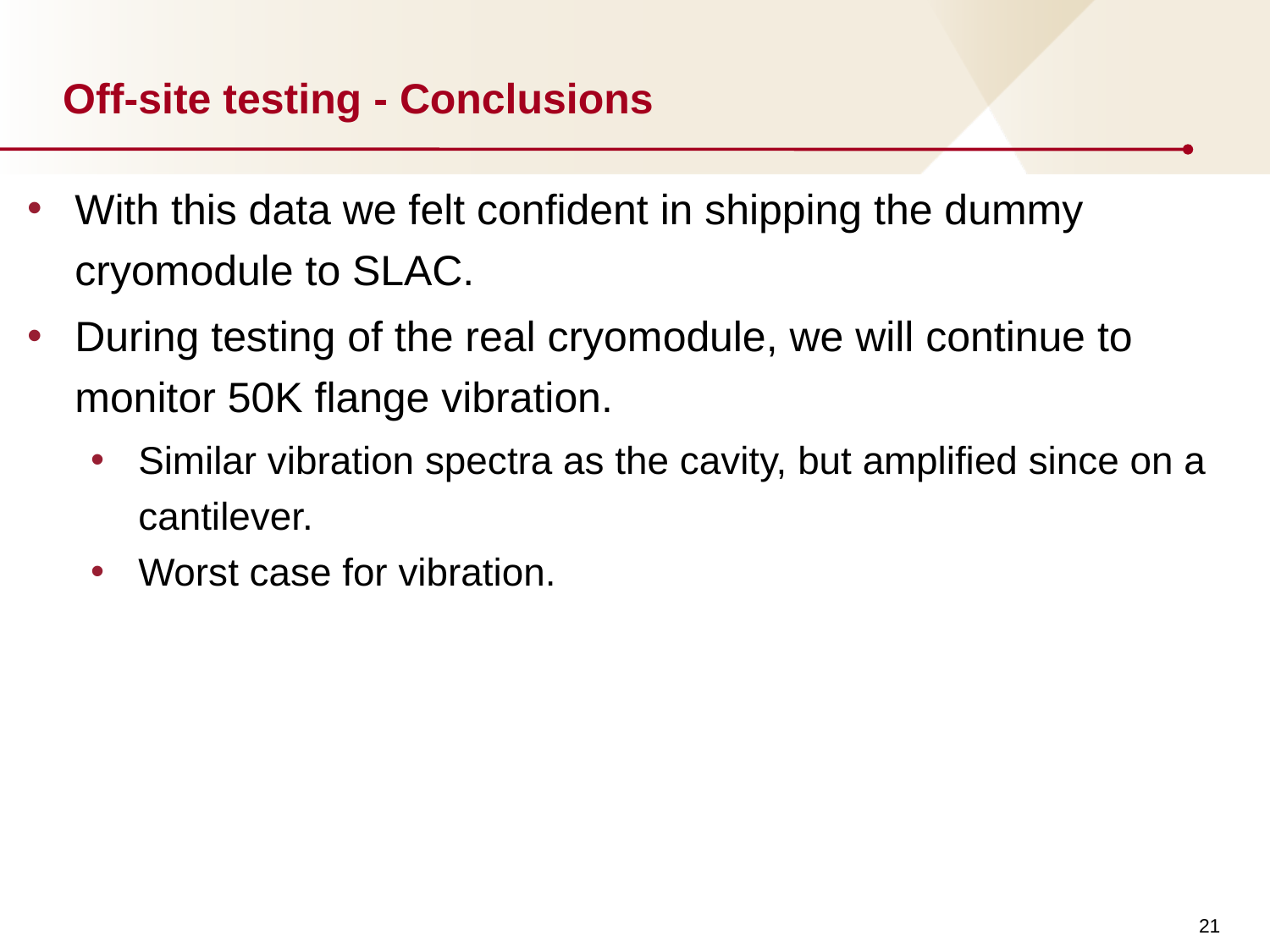

# Off-site testing - Conclusions
With this data we felt confident in shipping the dummy cryomodule to SLAC.
During testing of the real cryomodule, we will continue to monitor 50K flange vibration.
Similar vibration spectra as the cavity, but amplified since on a cantilever.
Worst case for vibration.

21